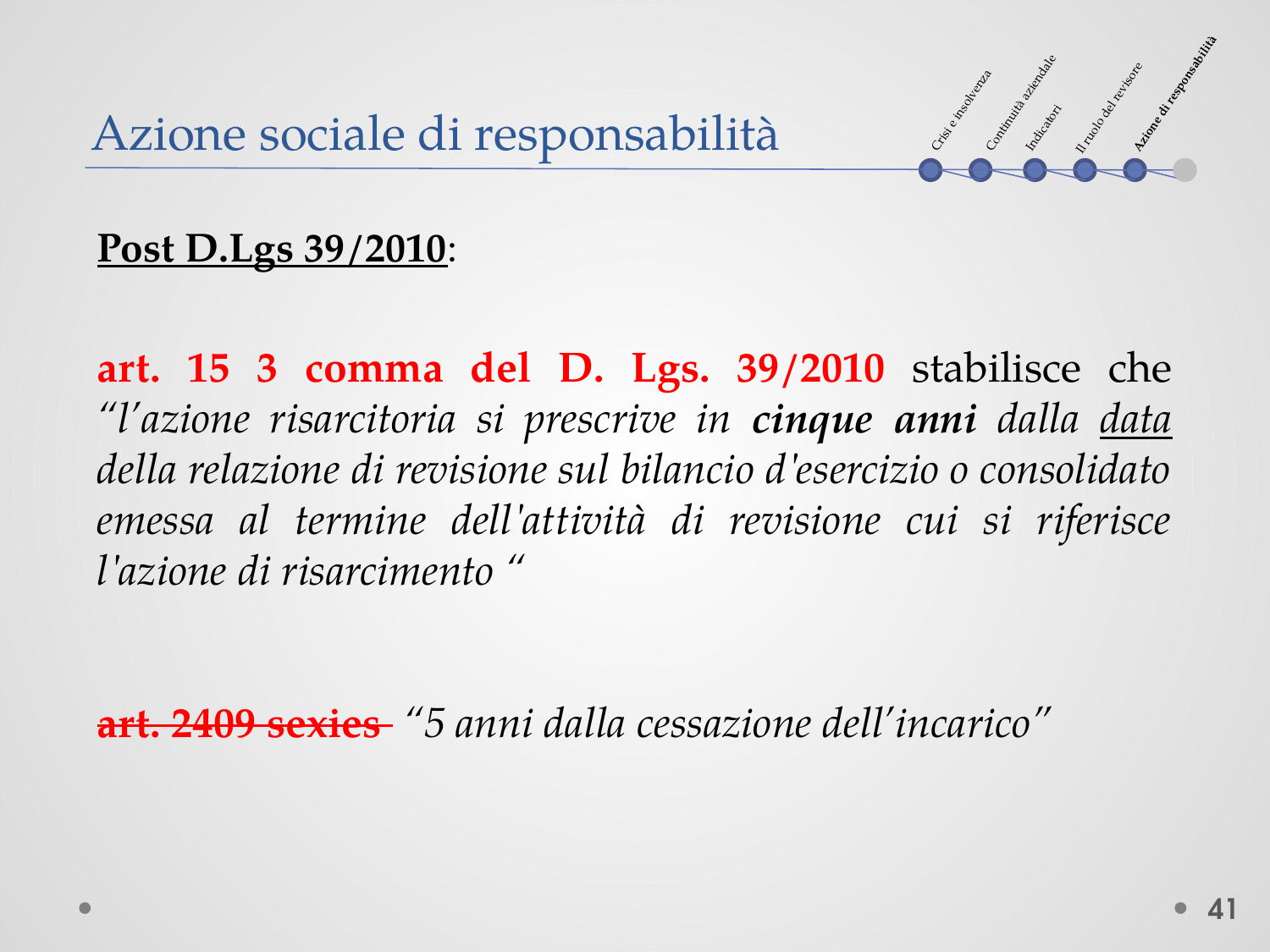

Continuità aziendale
Indicatori
Crisi e insolvenza
Azione di responsabilità
Il ruolo del revisore
Azione sociale di responsabilità

Post D.Lgs 39/2010:

art. 15 3 comma del D. Lgs. 39/2010 stabilisce che “l’azione risarcitoria si prescrive in cinque anni dalla data della relazione di revisione sul bilancio d'esercizio o consolidato emessa al termine dell'attività di revisione cui si riferisce l'azione di risarcimento “

art. 2409 sexies  “5 anni dalla cessazione dell’incarico”

41